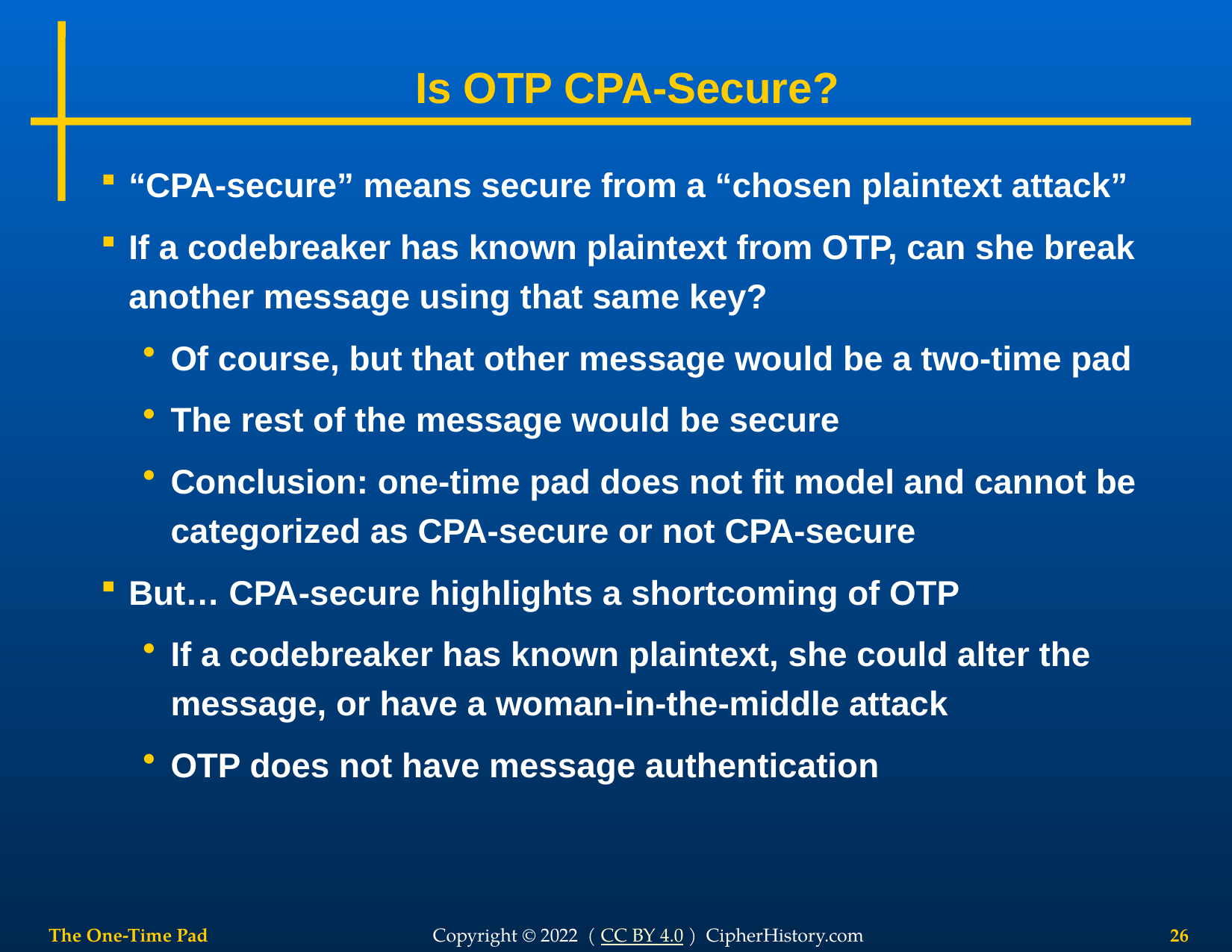

# Is OTP CPA-Secure?
“CPA-secure” means secure from a “chosen plaintext attack”
If a codebreaker has known plaintext from OTP, can she break another message using that same key?
Of course, but that other message would be a two-time pad
The rest of the message would be secure
Conclusion: one-time pad does not fit model and cannot be categorized as CPA-secure or not CPA-secure
But… CPA-secure highlights a shortcoming of OTP
If a codebreaker has known plaintext, she could alter the message, or have a woman-in-the-middle attack
OTP does not have message authentication